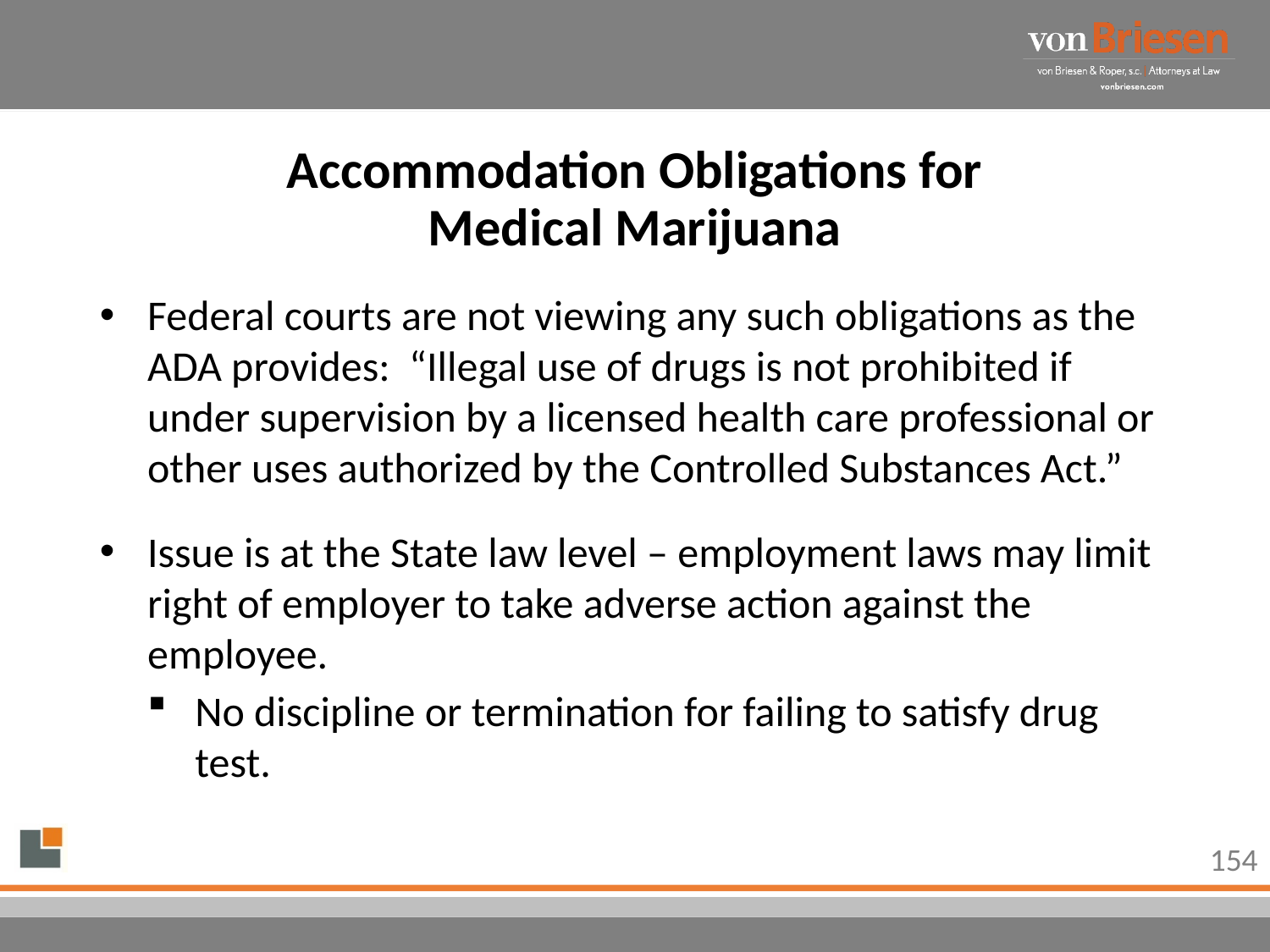

# Accommodation Obligations for Medical Marijuana
Federal courts are not viewing any such obligations as the ADA provides:  “Illegal use of drugs is not prohibited if under supervision by a licensed health care professional or other uses authorized by the Controlled Substances Act.”
Issue is at the State law level – employment laws may limit right of employer to take adverse action against the employee.
No discipline or termination for failing to satisfy drug test.
154